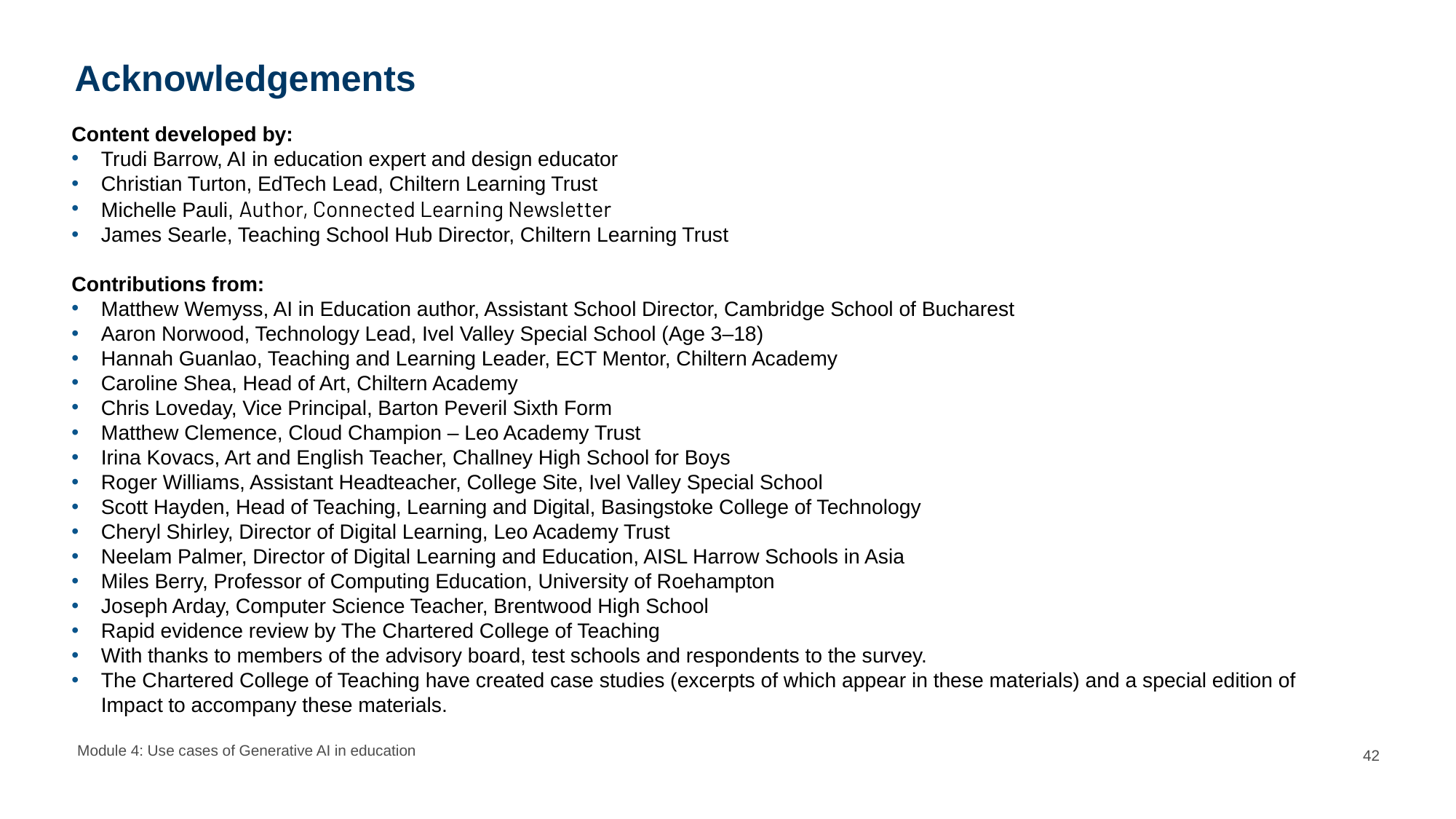

# Acknowledgements
Content developed by:
Trudi Barrow, AI in education expert and design educator
Christian Turton, EdTech Lead, Chiltern Learning Trust
Michelle Pauli, Author, Connected Learning Newsletter
James Searle, Teaching School Hub Director, Chiltern Learning Trust

Contributions from:
Matthew Wemyss, AI in Education author, Assistant School Director, Cambridge School of Bucharest
Aaron Norwood, Technology Lead, Ivel Valley Special School (Age 3–18)
Hannah Guanlao, Teaching and Learning Leader, ECT Mentor, Chiltern Academy
Caroline Shea, Head of Art, Chiltern Academy
Chris Loveday, Vice Principal, Barton Peveril Sixth Form
Matthew Clemence, Cloud Champion – Leo Academy Trust
Irina Kovacs, Art and English Teacher, Challney High School for Boys
Roger Williams, Assistant Headteacher, College Site, Ivel Valley Special School
Scott Hayden, Head of Teaching, Learning and Digital, Basingstoke College of Technology
Cheryl Shirley, Director of Digital Learning, Leo Academy Trust
Neelam Palmer, Director of Digital Learning and Education, AISL Harrow Schools in Asia
Miles Berry, Professor of Computing Education, University of Roehampton
Joseph Arday, Computer Science Teacher, Brentwood High School
Rapid evidence review by The Chartered College of Teaching
With thanks to members of the advisory board, test schools and respondents to the survey.
The Chartered College of Teaching have created case studies (excerpts of which appear in these materials) and a special edition of Impact to accompany these materials.

Module 4: Use cases of Generative AI in education

42